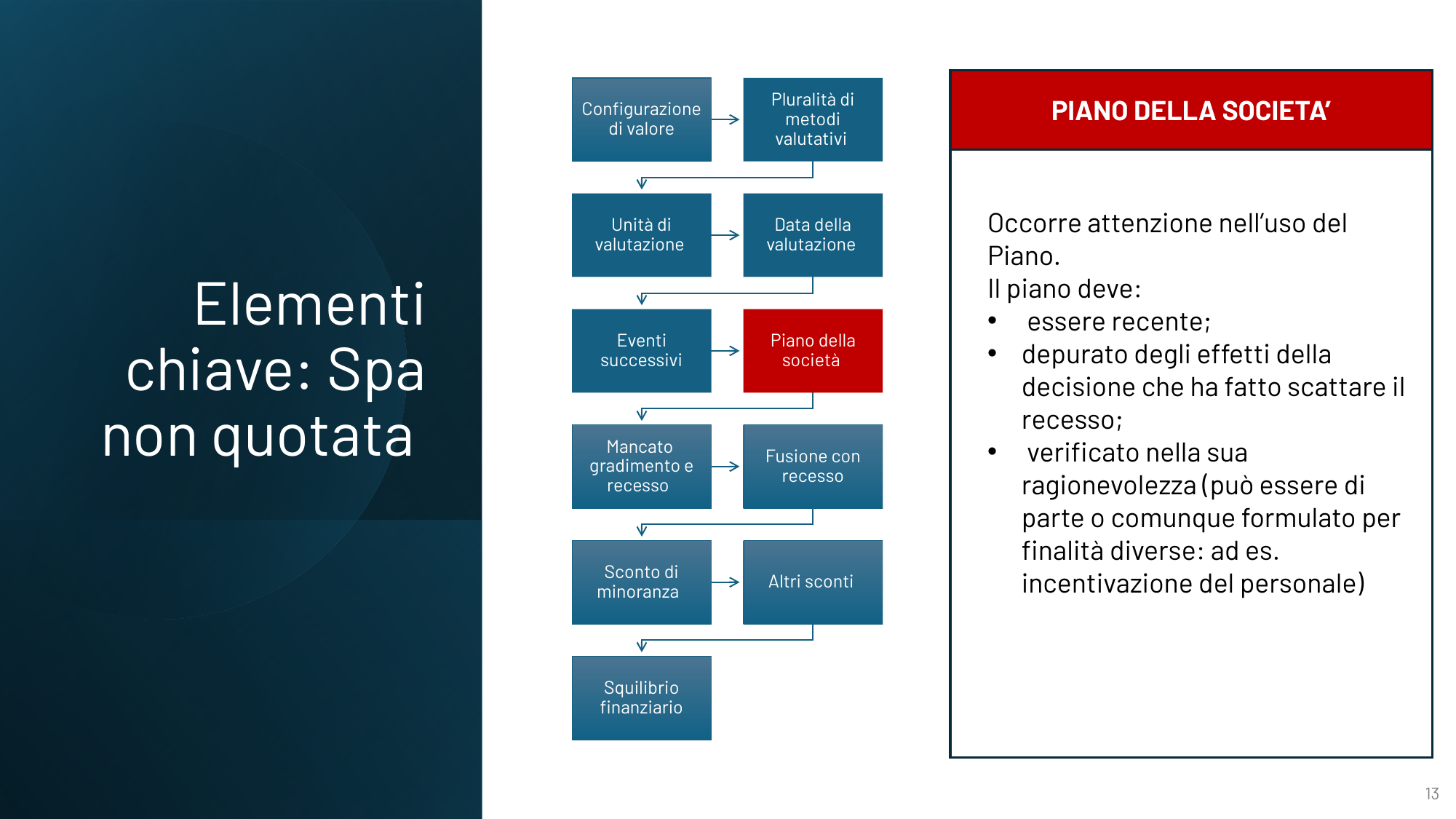

# Elementi chiave: Spa non quotata
PIANO DELLA SOCIETA’

Configurazione di valore

Pluralità di metodi valutativi

Unità di valutazione

Data della valutazione

Eventi successivi

Piano della società

Mancato  gradimento e recesso

Fusione con recesso

Sconto di minoranza

Altri sconti
Squilibrio finanziario

Occorre attenzione nell’uso del Piano.
Il piano deve:
 essere recente;
depurato degli effetti della decisione che ha fatto scattare il recesso;
 verificato nella sua ragionevolezza (può essere di parte o comunque formulato per finalità diverse: ad es. incentivazione del personale)

13